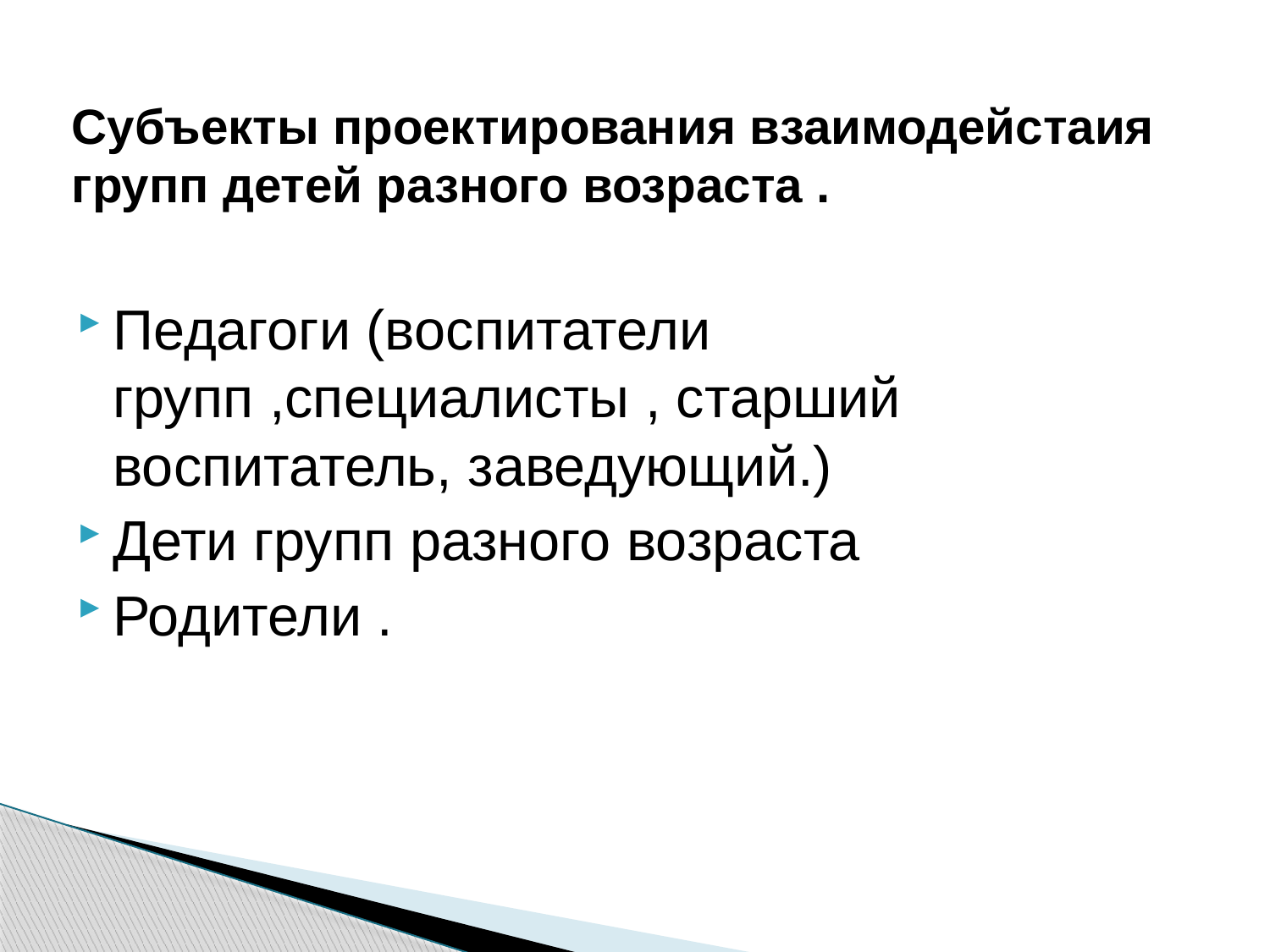

# Субъекты проектирования взаимодейстаия групп детей разного возраста .
Педагоги (воспитатели групп ,специалисты , старший воспитатель, заведующий.)
Дети групп разного возраста
Родители .